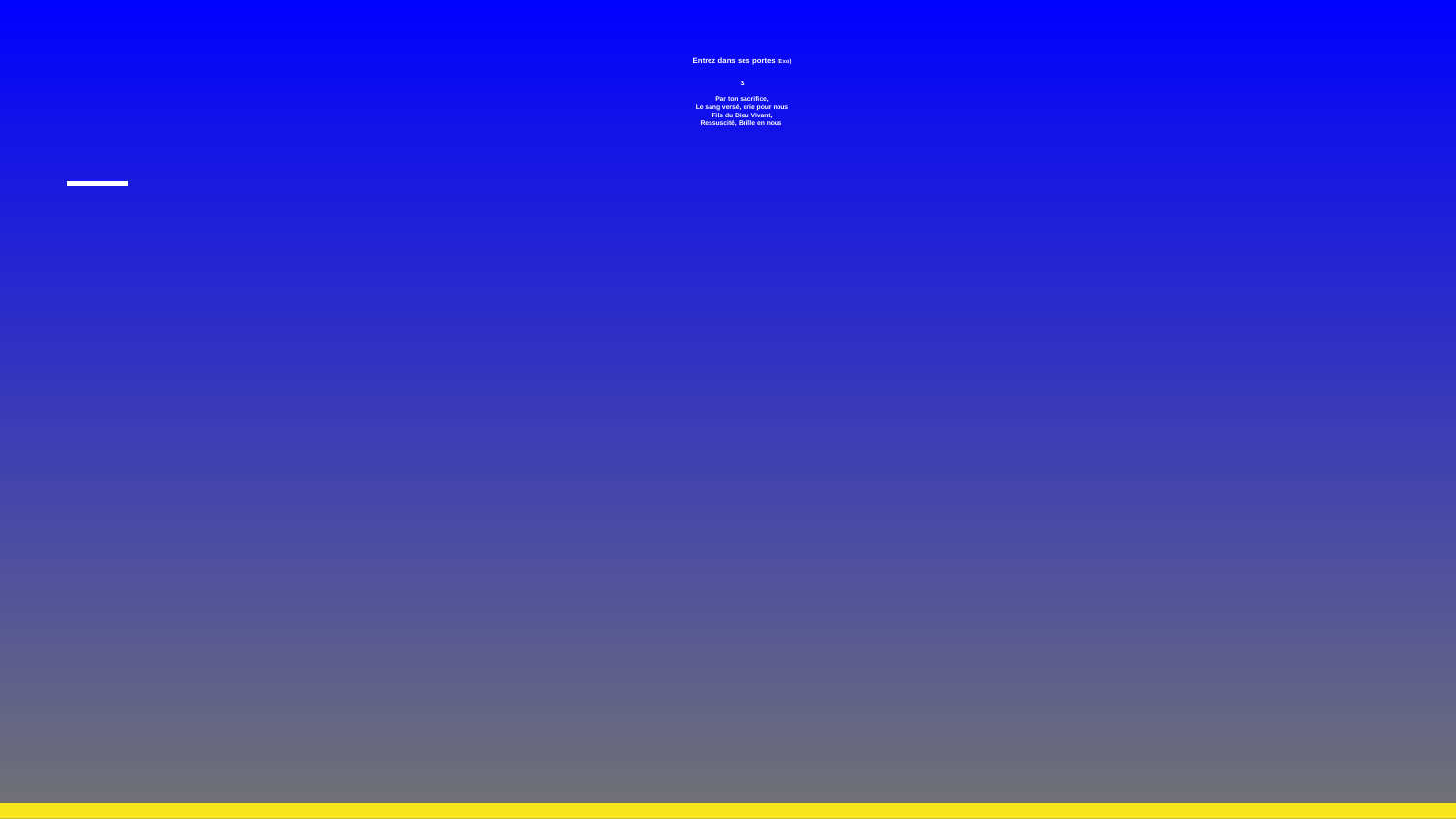

# Entrez dans ses portes (Exo)

3.

Par ton sacrifice,
Le sang versé, crie pour nous
Fils du Dieu Vivant,
Ressuscité, Brille en nous